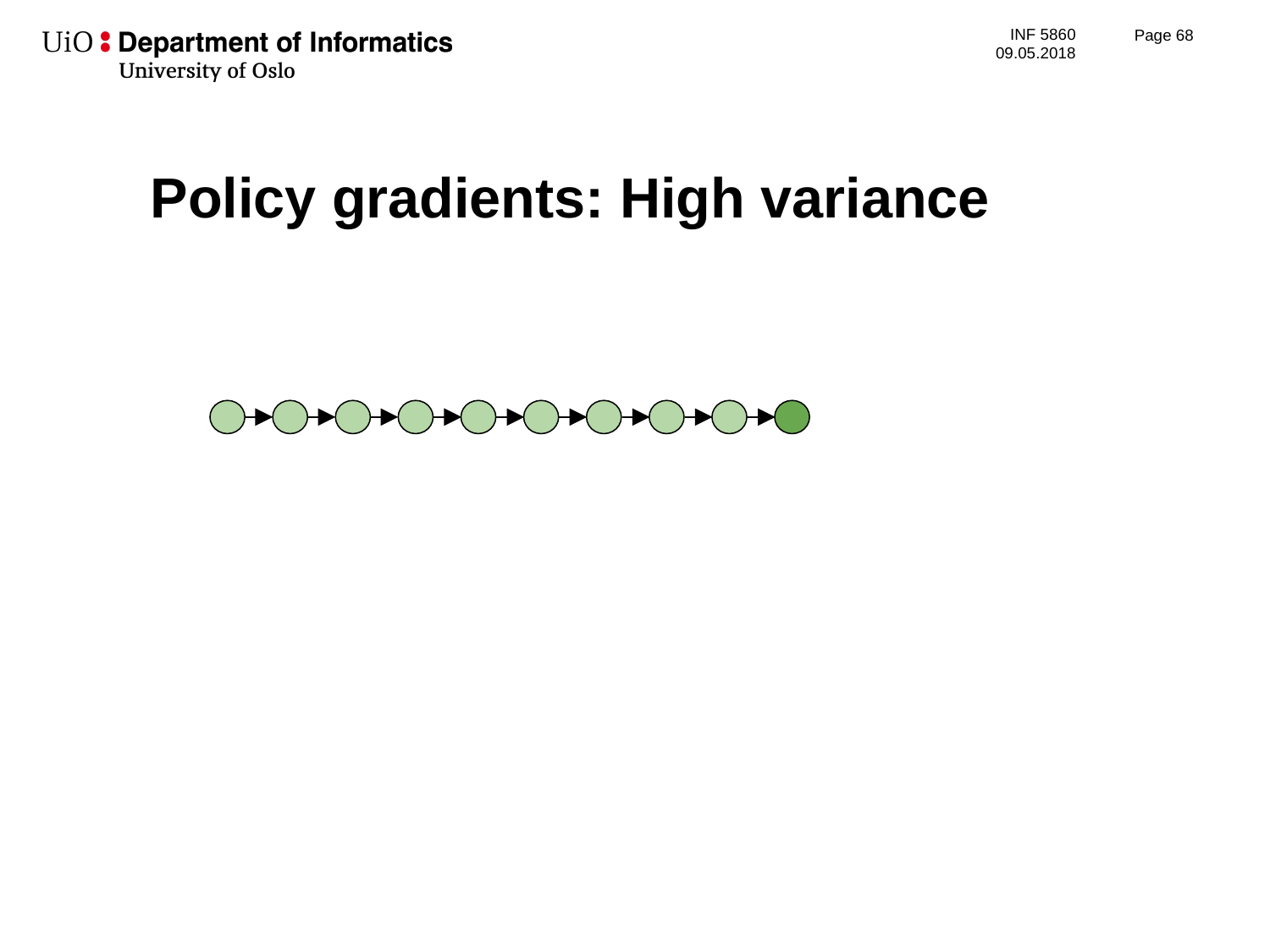

Page 68
# Policy gradients: High variance